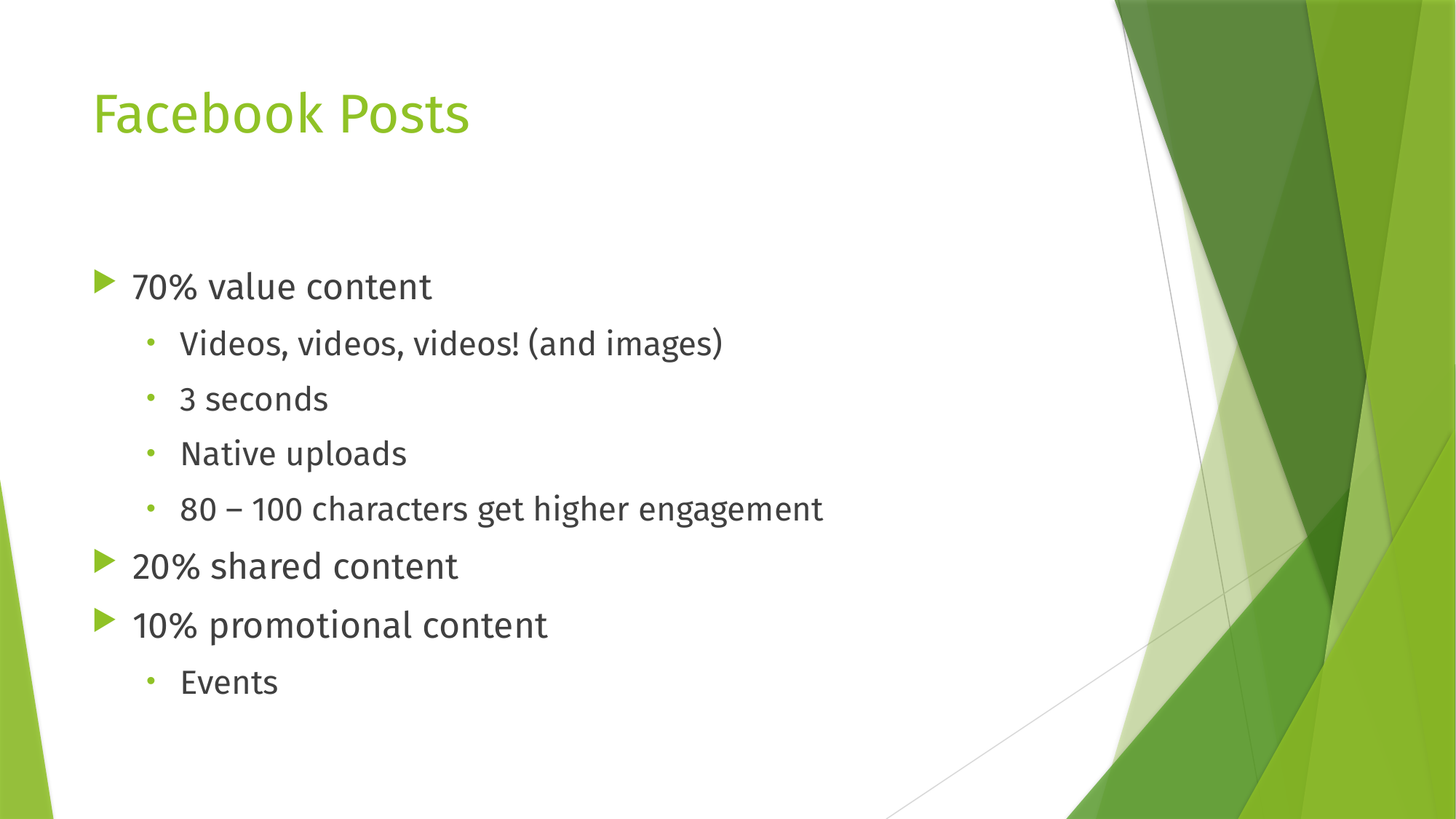

# Facebook Posts
70% value content
Videos, videos, videos! (and images)
3 seconds
Native uploads
80 – 100 characters get higher engagement
20% shared content
10% promotional content
Events